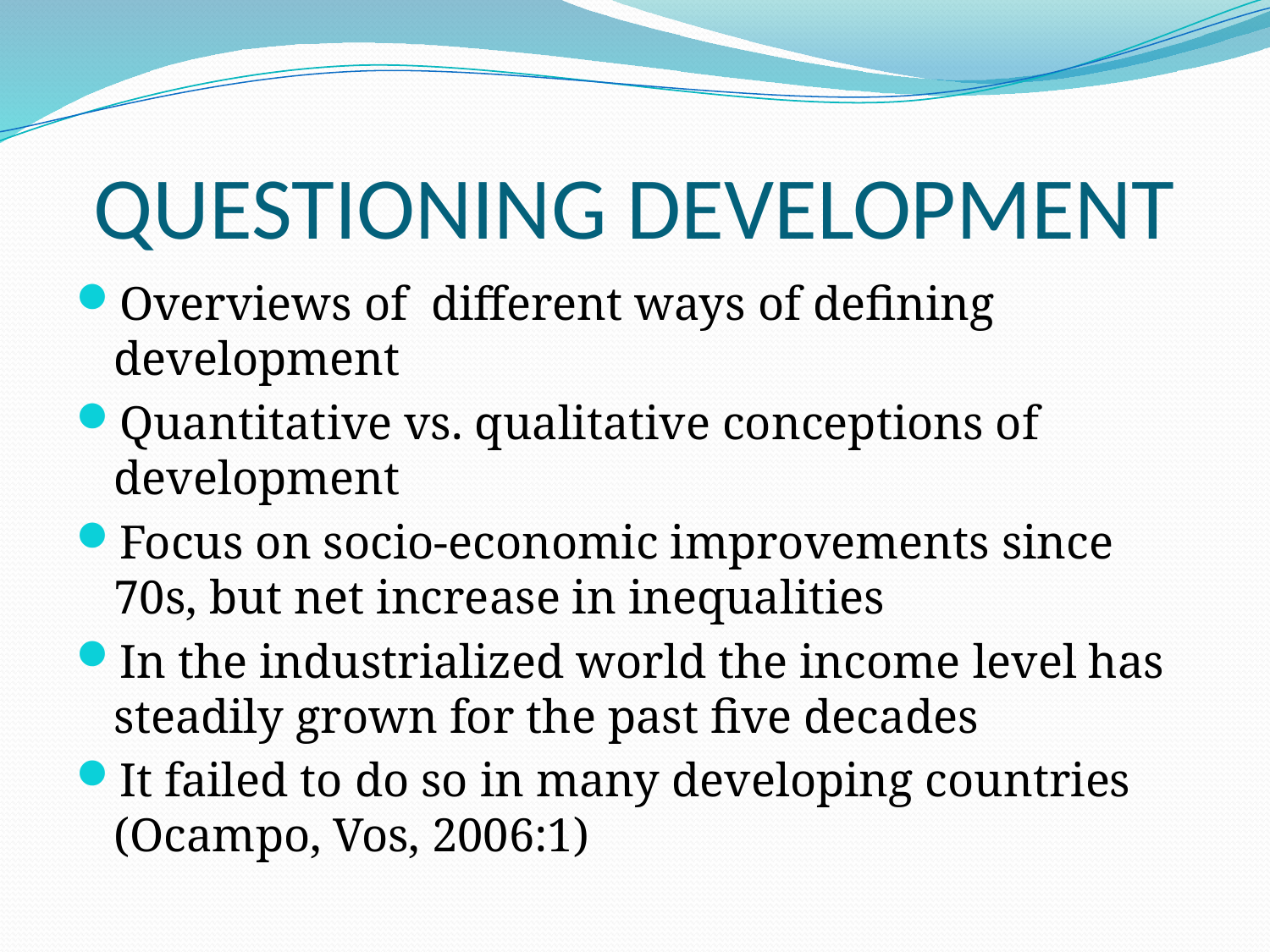

# QUESTIONING DEVELOPMENT
Overviews of  different ways of defining development
Quantitative vs. qualitative conceptions of development
Focus on socio-economic improvements since 70s, but net increase in inequalities
In the industrialized world the income level has steadily grown for the past five decades
It failed to do so in many developing countries  (Ocampo, Vos, 2006:1)